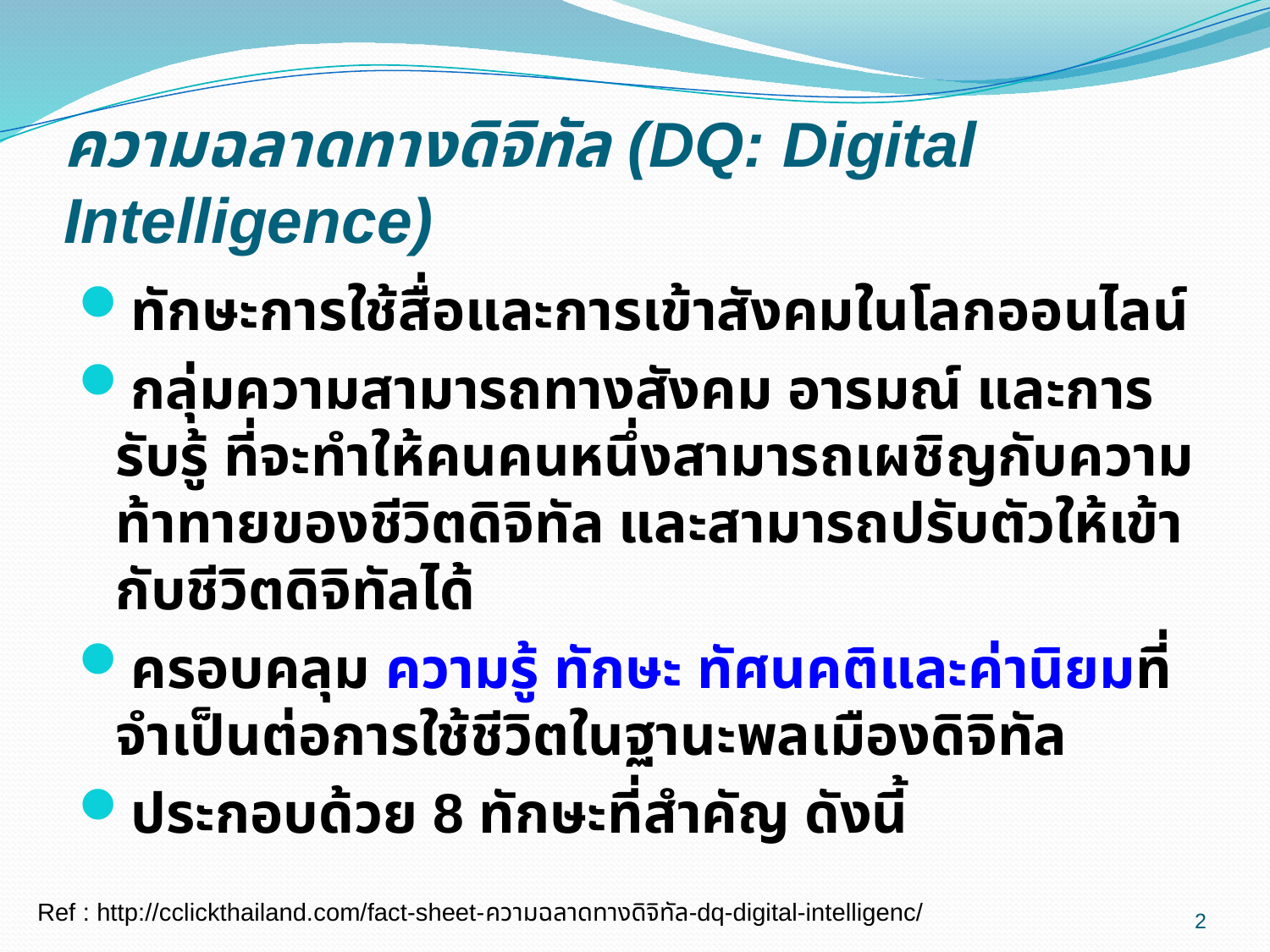

# ความฉลาดทางดิจิทัล (DQ: Digital Intelligence)
ทักษะการใช้สื่อและการเข้าสังคมในโลกออนไลน์
กลุ่มความสามารถทางสังคม อารมณ์ และการรับรู้ ที่จะทำให้คนคนหนึ่งสามารถเผชิญกับความท้าทายของชีวิตดิจิทัล และสามารถปรับตัวให้เข้ากับชีวิตดิจิทัลได้
ครอบคลุม ความรู้ ทักษะ ทัศนคติและค่านิยมที่จำเป็นต่อการใช้ชีวิตในฐานะพลเมืองดิจิทัล
ประกอบด้วย 8 ทักษะที่สำคัญ ดังนี้
2
Ref : http://cclickthailand.com/fact-sheet-ความฉลาดทางดิจิทัล-dq-digital-intelligenc/